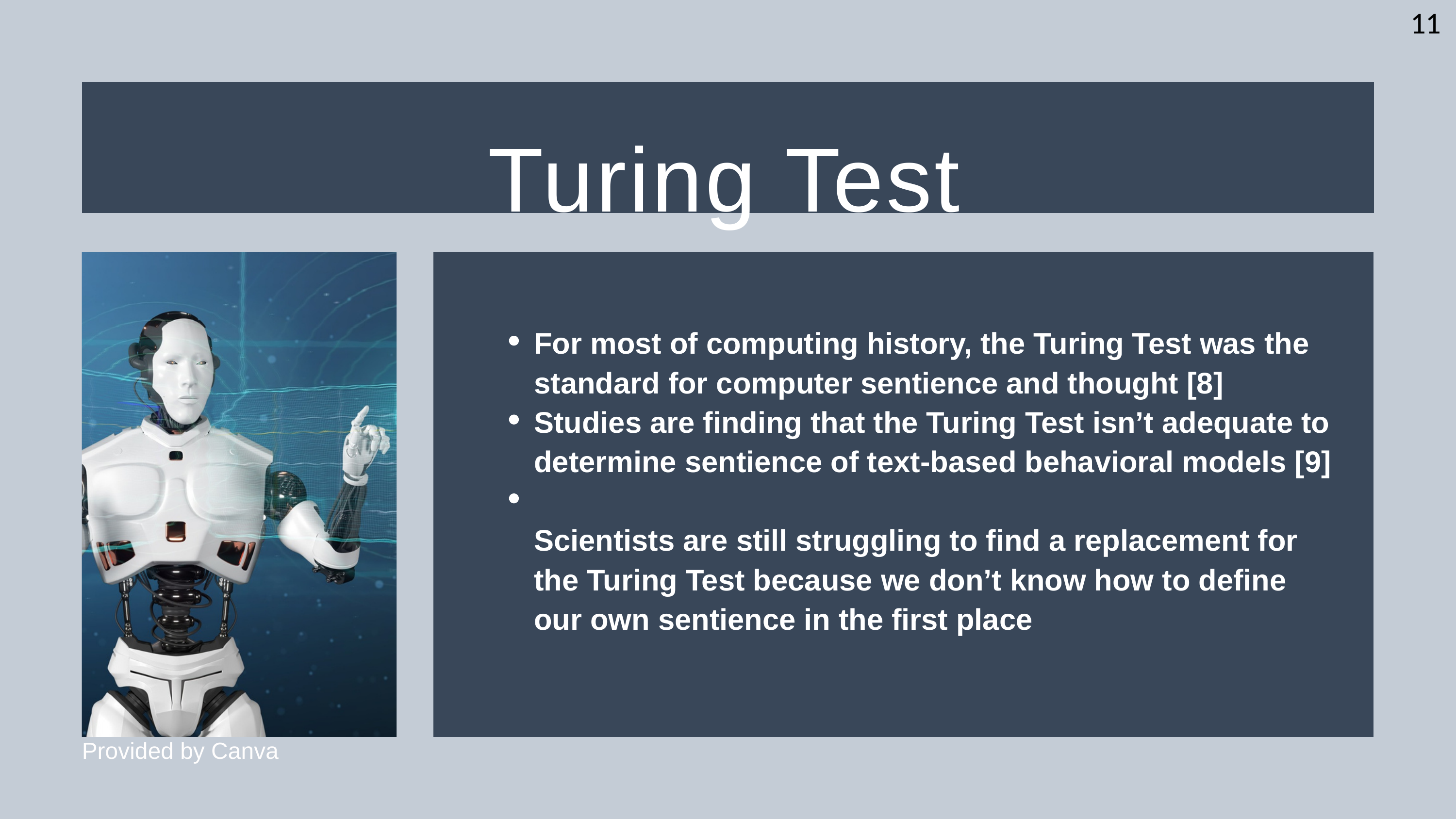

11

Turing Test

For most of computing history, the Turing Test was the standard for computer sentience and thought [8]
Studies are finding that the Turing Test isn’t adequate to determine sentience of text-based behavioral models [9]
Scientists are still struggling to find a replacement for the Turing Test because we don’t know how to define our own sentience in the first place
Provided by Canva